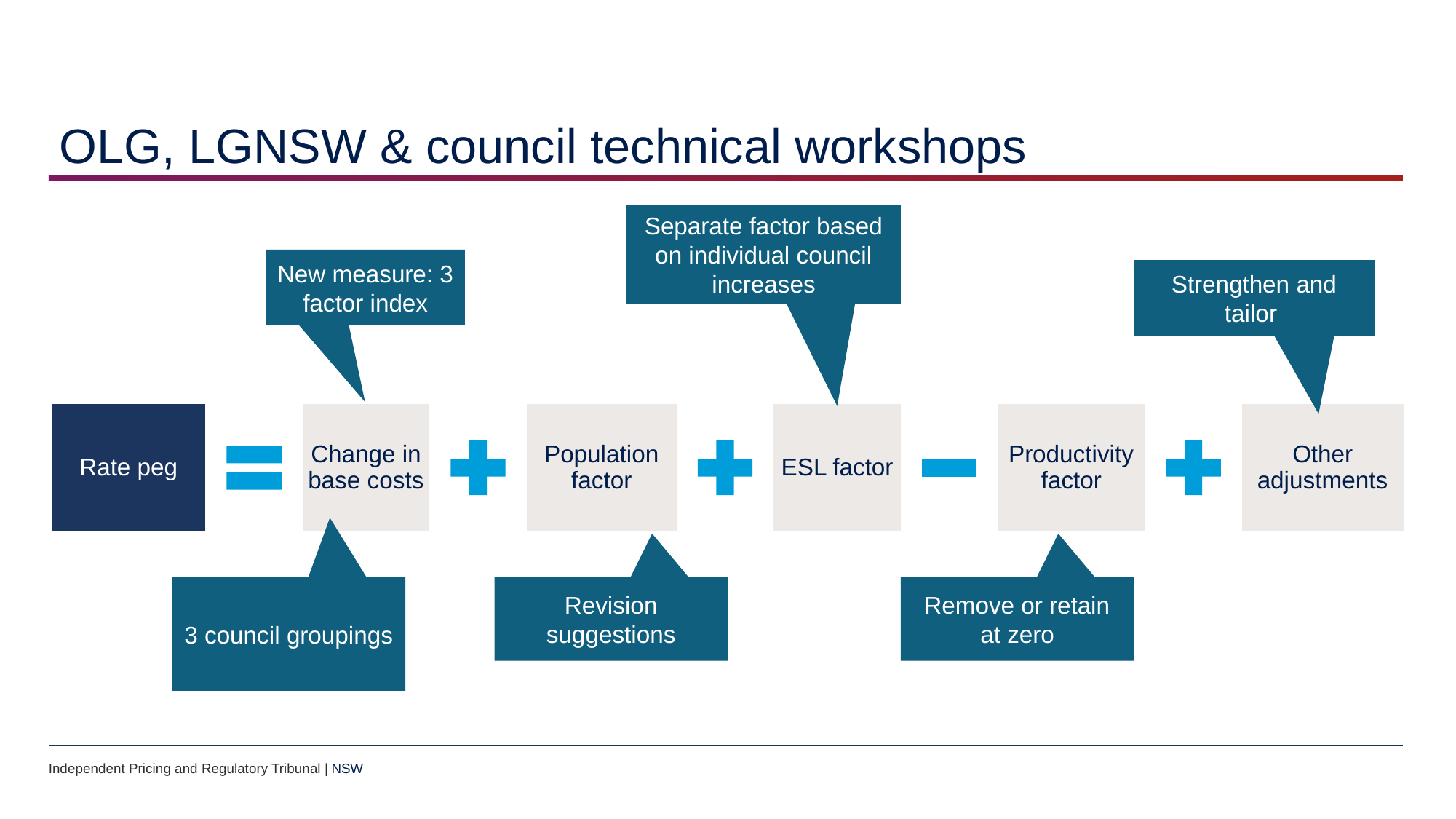

# OLG, LGNSW & council technical workshops
Separate factor based on individual council increases
New measure: 3 factor index
Strengthen and tailor
Rate peg

Change in base costs

Population factor

ESL factor

Productivity factor

Other adjustments
3 council groupings
Revision suggestions
Remove or retain at zero